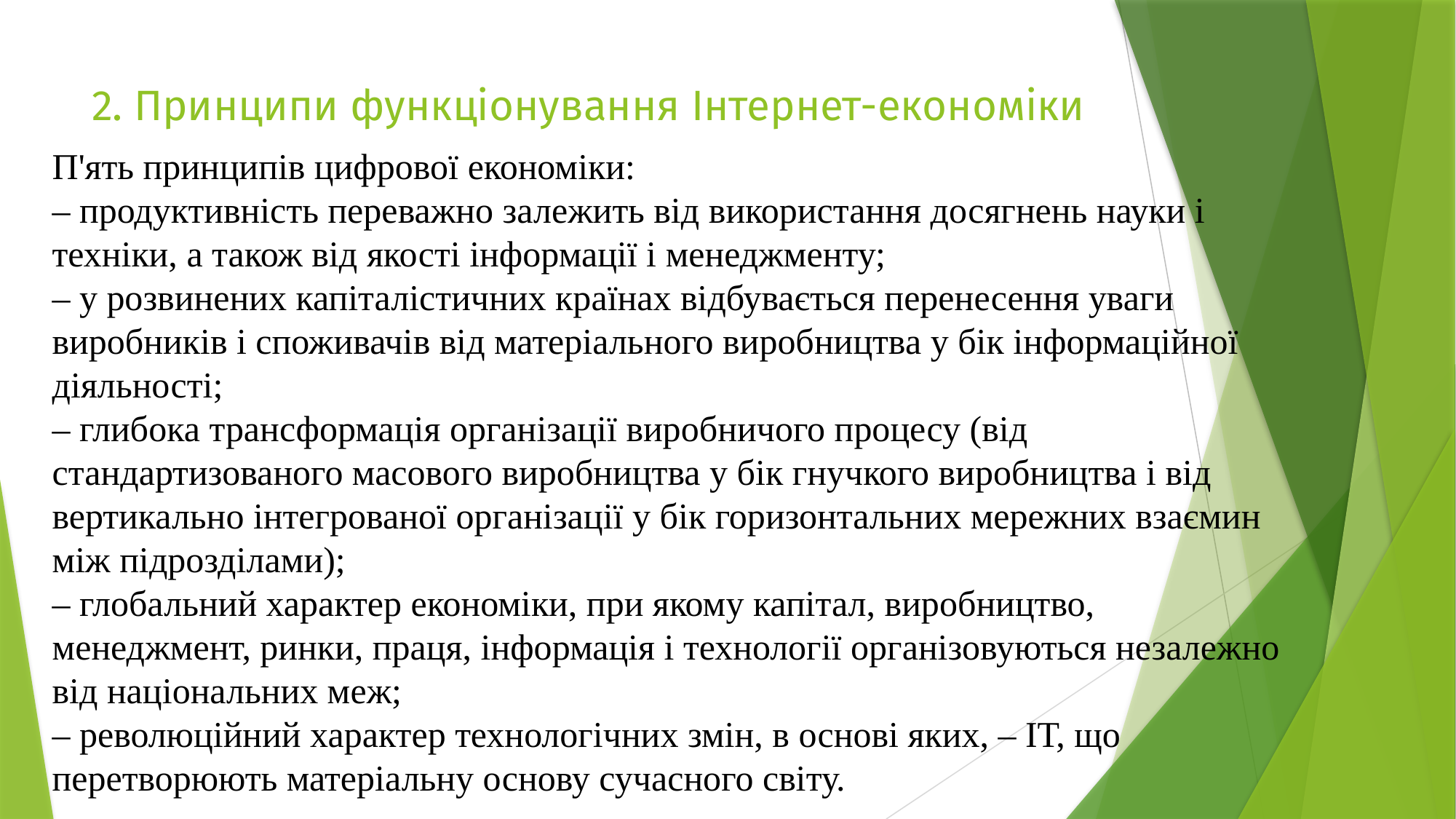

# 2. Принципи функціонування Інтернет-економіки
П'ять принципів цифрової економіки:
– продуктивність переважно залежить від використання досягнень науки і
техніки, а також від якості інформації і менеджменту;
– у розвинених капіталістичних країнах відбувається перенесення уваги
виробників і споживачів від матеріального виробництва у бік інформаційної
діяльності;
– глибока трансформація організації виробничого процесу (від
стандартизованого масового виробництва у бік гнучкого виробництва і від
вертикально інтегрованої організації у бік горизонтальних мережних взаємин
між підрозділами);
– глобальний характер економіки, при якому капітал, виробництво,
менеджмент, ринки, праця, інформація і технології організовуються незалежно
від національних меж;
– революційний характер технологічних змін, в основі яких, – ІТ, що
перетворюють матеріальну основу сучасного світу.